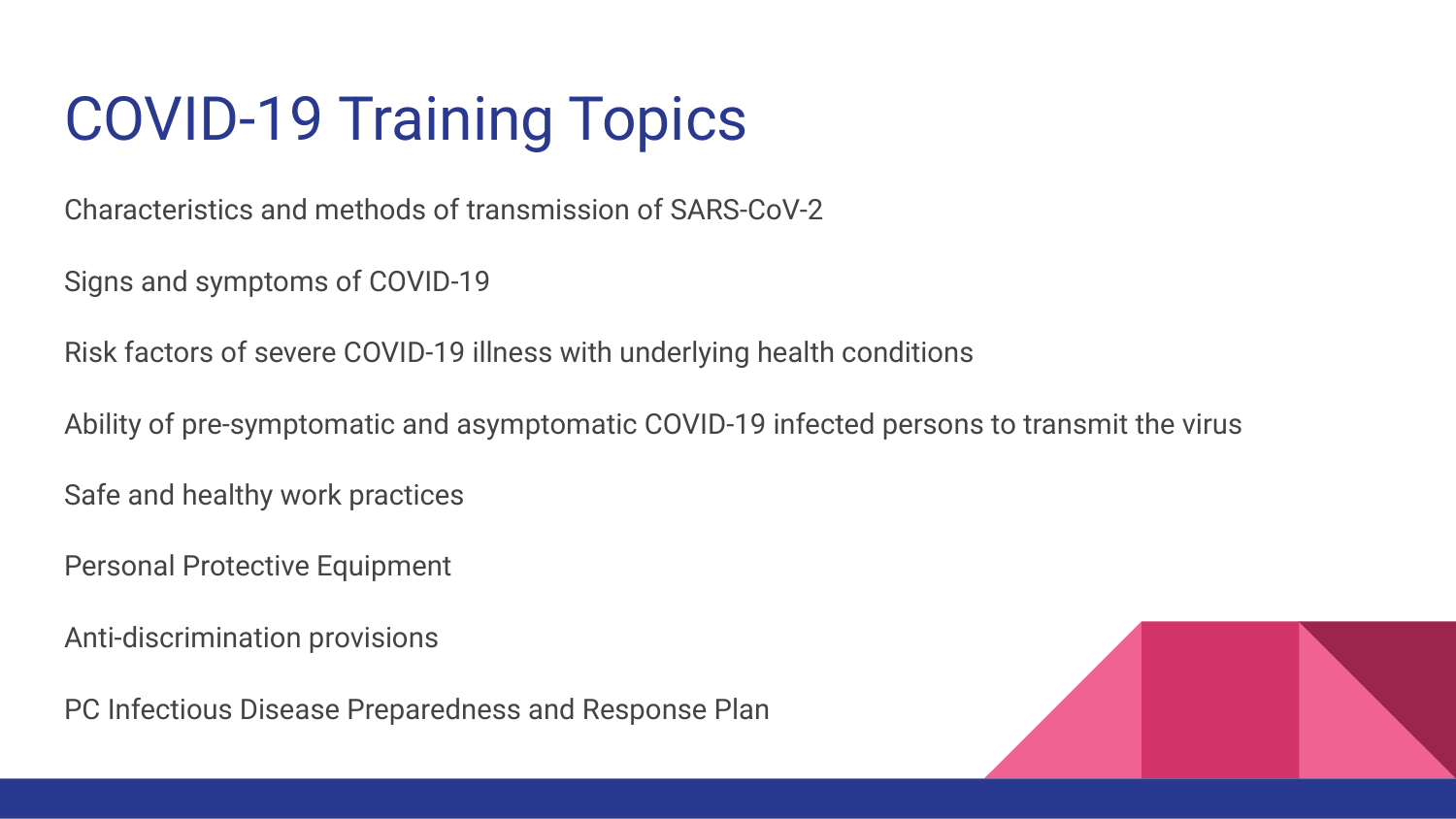

# COVID-19 Training Topics
Characteristics and methods of transmission of SARS-CoV-2
Signs and symptoms of COVID-19
Risk factors of severe COVID-19 illness with underlying health conditions
Ability of pre-symptomatic and asymptomatic COVID-19 infected persons to transmit the virus
Safe and healthy work practices
Personal Protective Equipment
Anti-discrimination provisions
PC Infectious Disease Preparedness and Response Plan